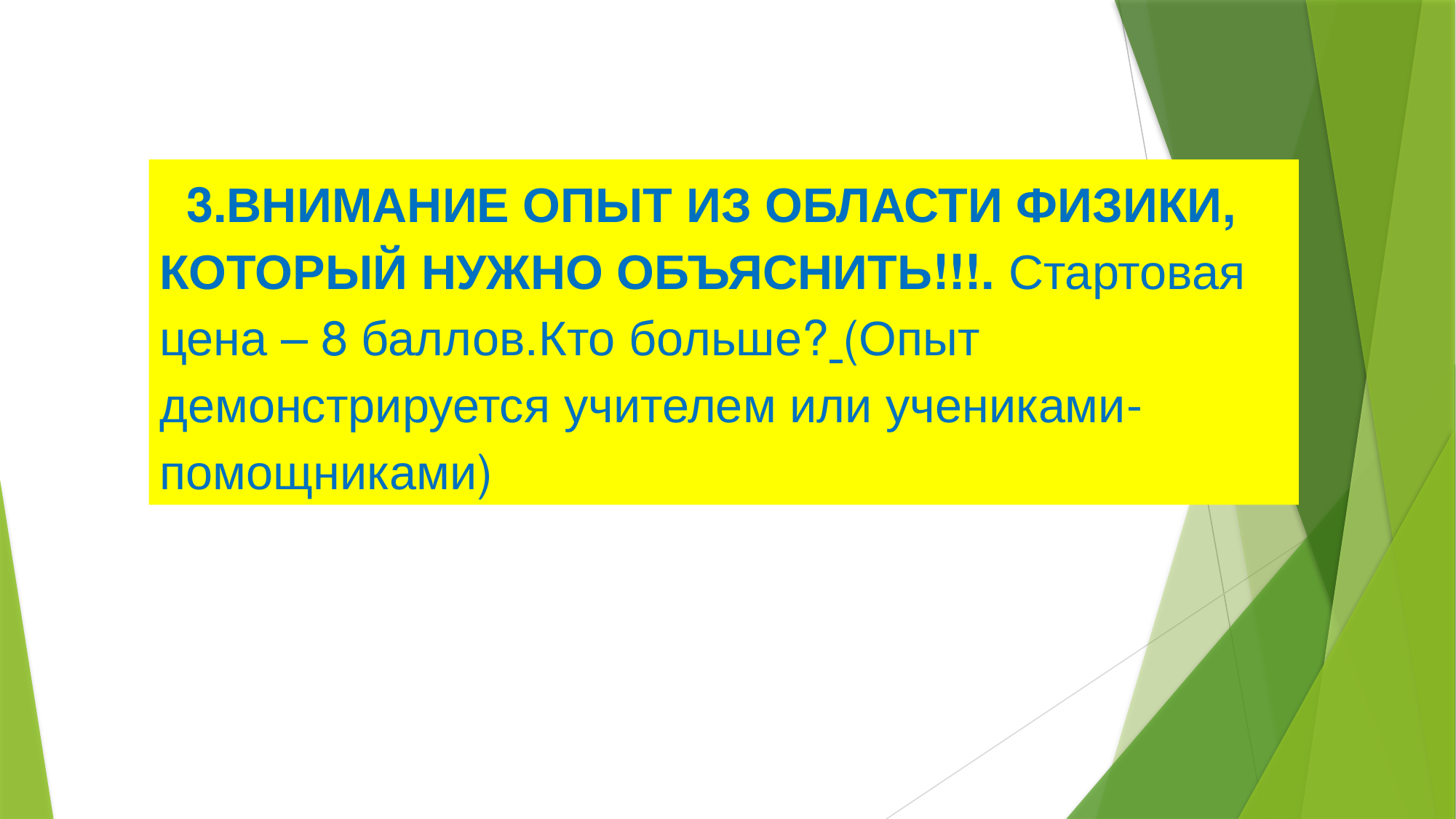

3.ВНИМАНИЕ ОПЫТ ИЗ ОБЛАСТИ ФИЗИКИ, КОТОРЫЙ НУЖНО ОБЪЯСНИТЬ!!!. Стартовая цена – 8 баллов.Кто больше? (Опыт демонстрируется учителем или учениками-помощниками)